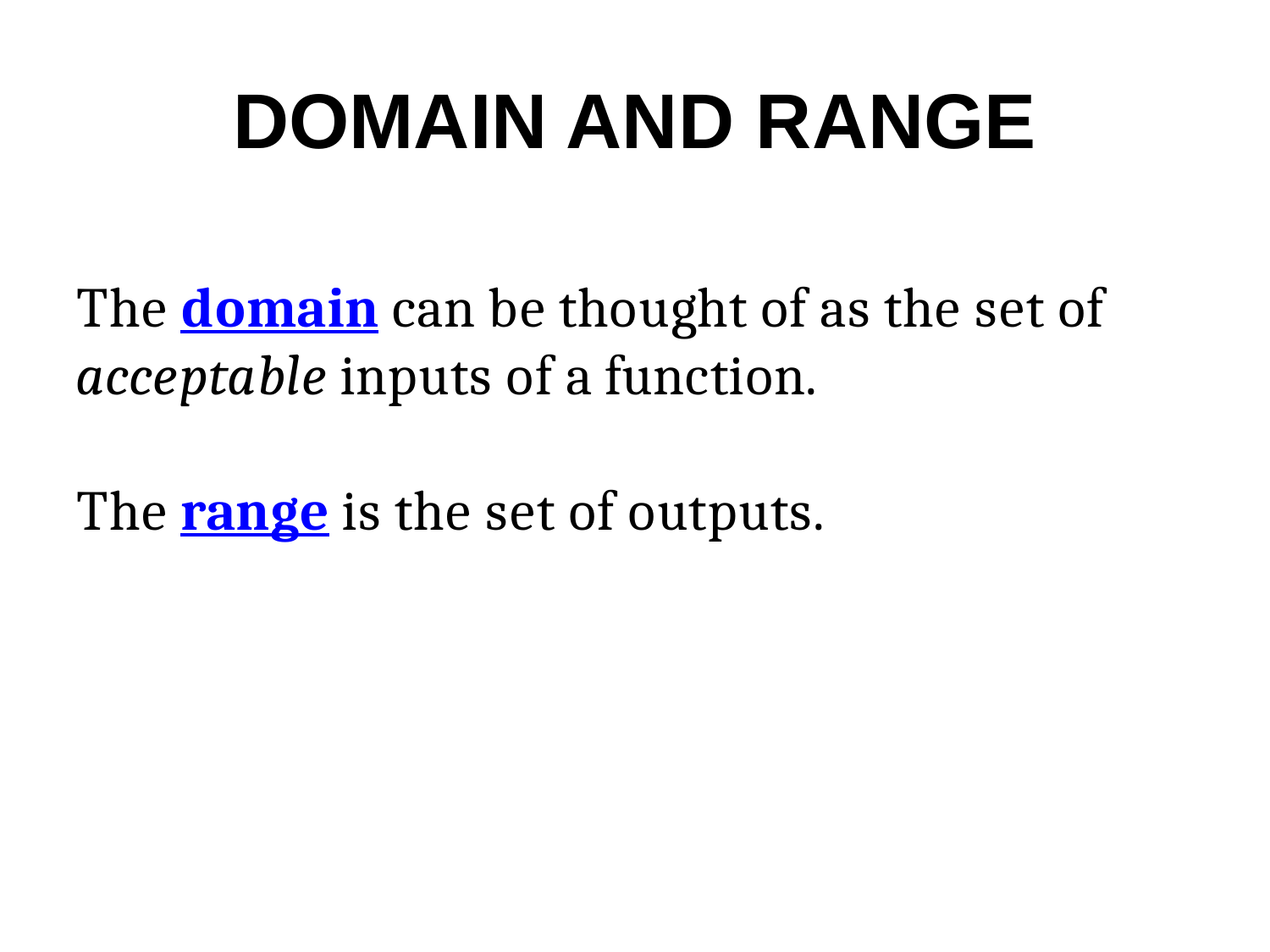

# DOMAIN AND RANGE
The domain can be thought of as the set of acceptable inputs of a function.

The range is the set of outputs.